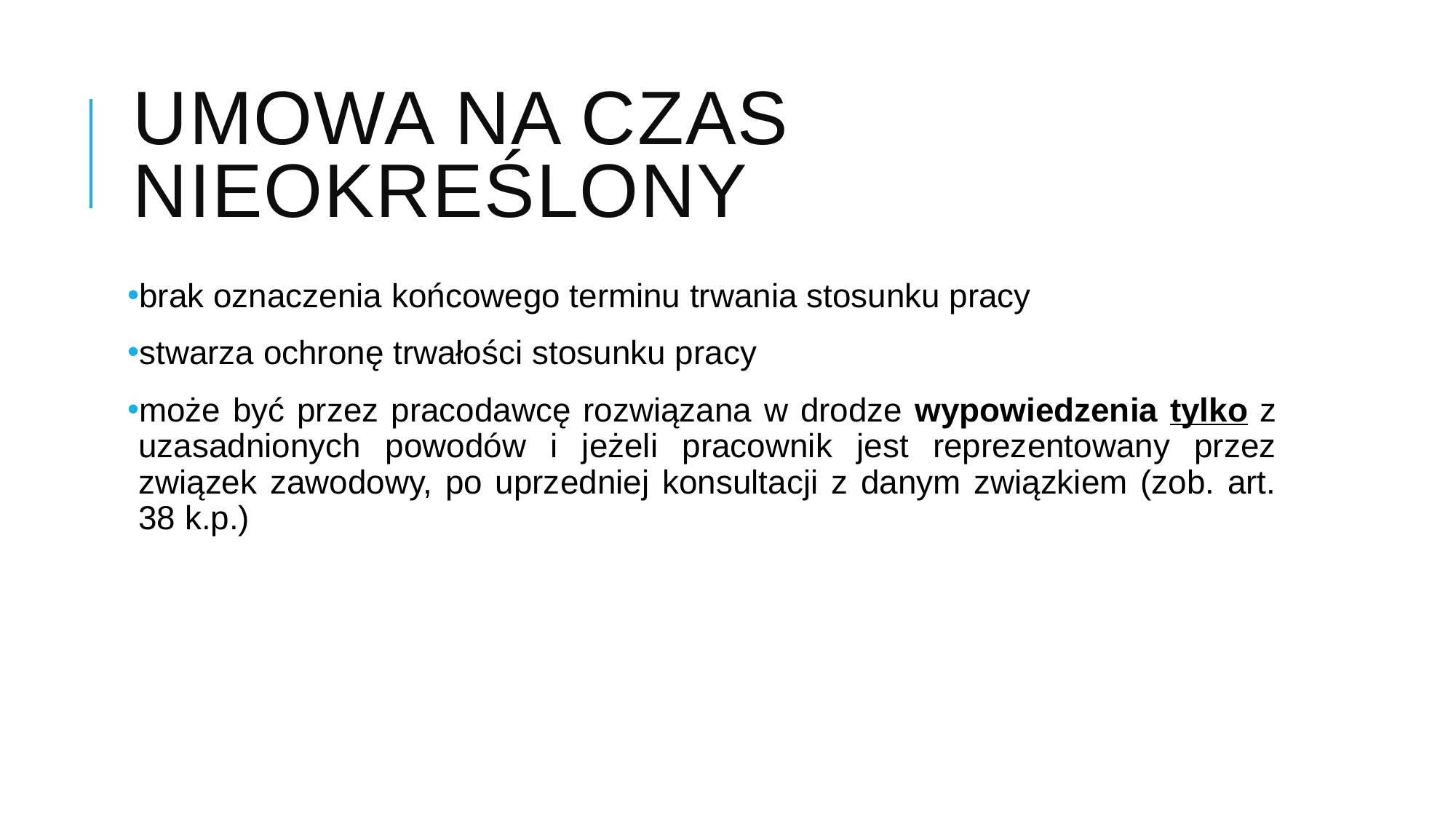

# Umowa na czas nieokreślony
brak oznaczenia końcowego terminu trwania stosunku pracy
stwarza ochronę trwałości stosunku pracy
może być przez pracodawcę rozwiązana w drodze wypowiedzenia tylko z uzasadnionych powodów i jeżeli pracownik jest reprezentowany przez związek zawodowy, po uprzedniej konsultacji z danym związkiem (zob. art. 38 k.p.)